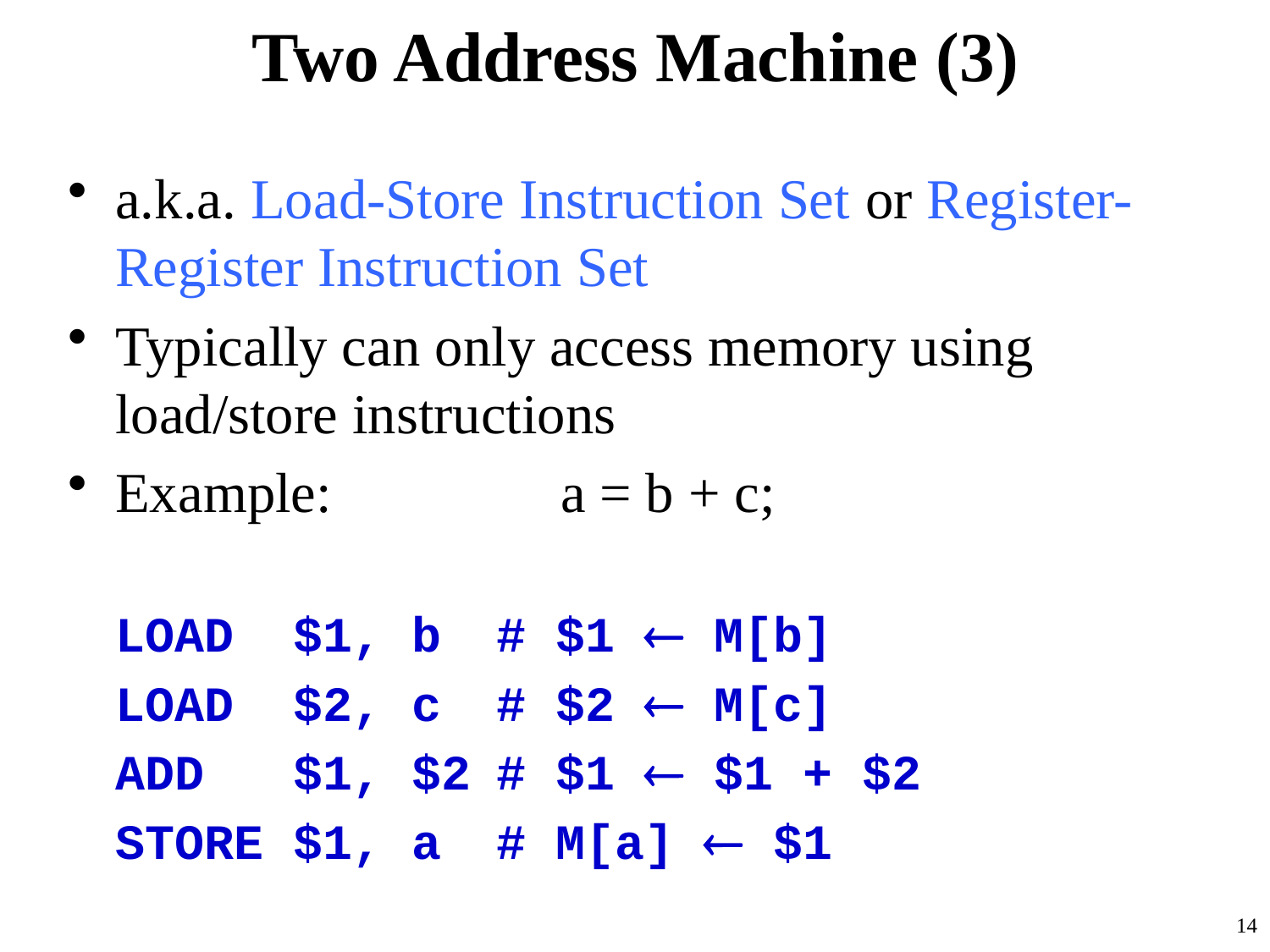

# Two Address Machine (3)
a.k.a. Load-Store Instruction Set or Register-Register Instruction Set
Typically can only access memory using load/store instructions
Example:	a = b + c;

	LOAD  $1, b	# $1 ← M[b]
	LOAD  $2, c	# $2 ← M[c]
	ADD   $1, $2	# $1 ← $1 + $2
	STORE $1, a	# M[a] ← $1
14